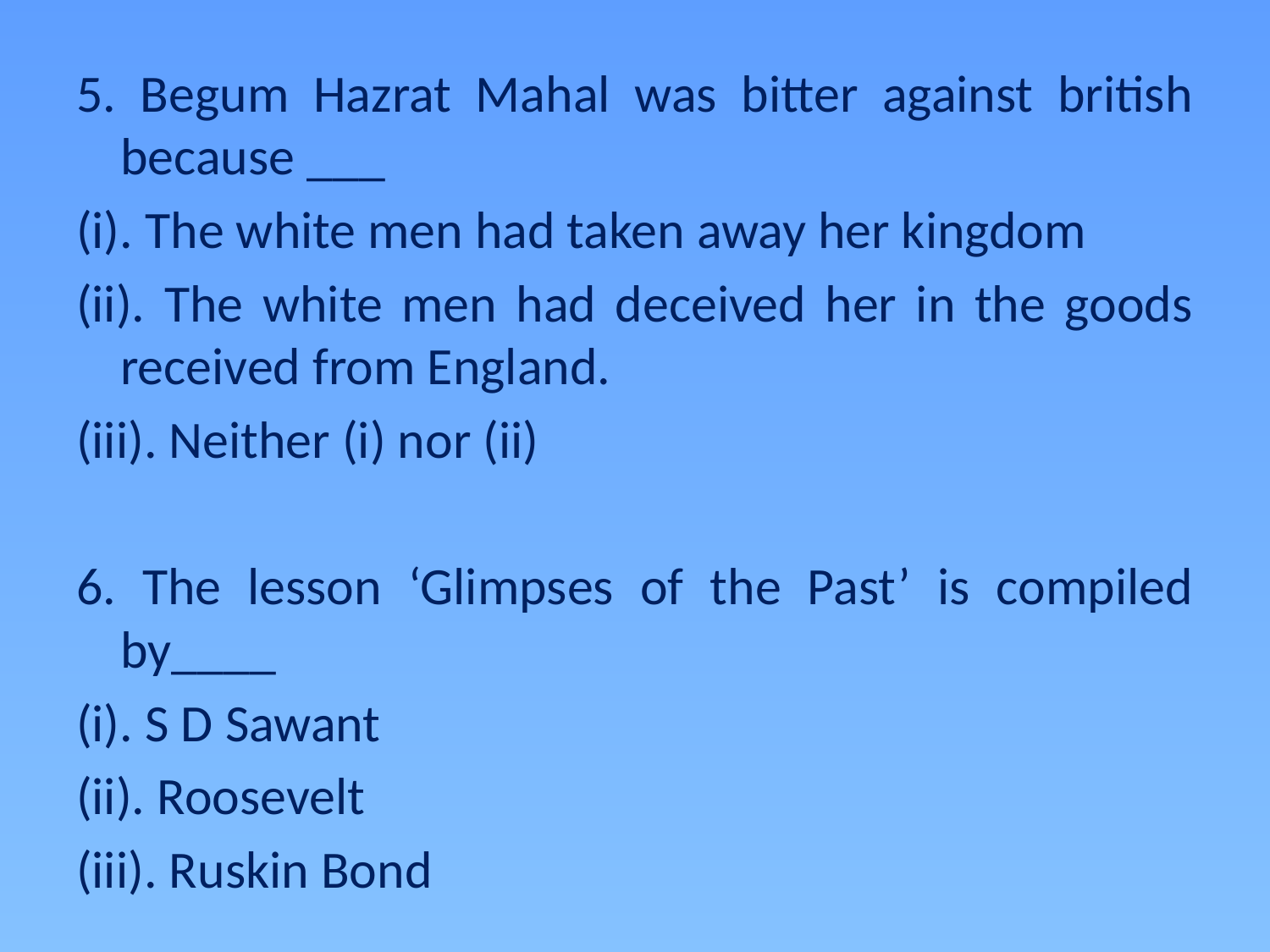

#
5. Begum Hazrat Mahal was bitter against british because ___
(i). The white men had taken away her kingdom
(ii). The white men had deceived her in the goods received from England.
(iii). Neither (i) nor (ii)

6. The lesson ‘Glimpses of the Past’ is compiled by____
(i). S D Sawant
(ii). Roosevelt
(iii). Ruskin Bond